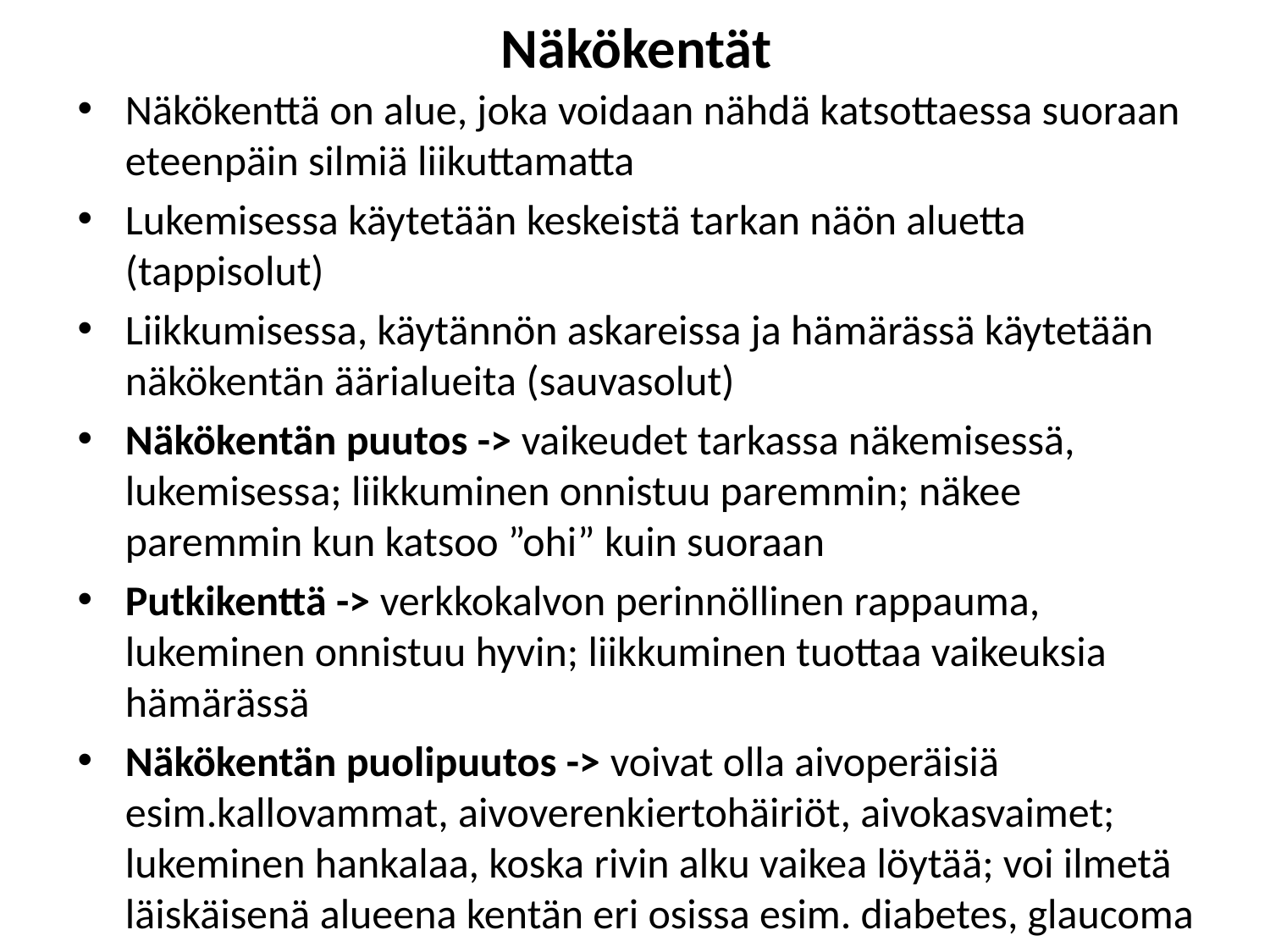

# Näkökentät
Näkökenttä on alue, joka voidaan nähdä katsottaessa suoraan eteenpäin silmiä liikuttamatta
Lukemisessa käytetään keskeistä tarkan näön aluetta (tappisolut)
Liikkumisessa, käytännön askareissa ja hämärässä käytetään näkökentän äärialueita (sauvasolut)
Näkökentän puutos -> vaikeudet tarkassa näkemisessä, lukemisessa; liikkuminen onnistuu paremmin; näkee paremmin kun katsoo ”ohi” kuin suoraan
Putkikenttä -> verkkokalvon perinnöllinen rappauma, lukeminen onnistuu hyvin; liikkuminen tuottaa vaikeuksia hämärässä
Näkökentän puolipuutos -> voivat olla aivoperäisiä esim.kallovammat, aivoverenkiertohäiriöt, aivokasvaimet; lukeminen hankalaa, koska rivin alku vaikea löytää; voi ilmetä läiskäisenä alueena kentän eri osissa esim. diabetes, glaucoma